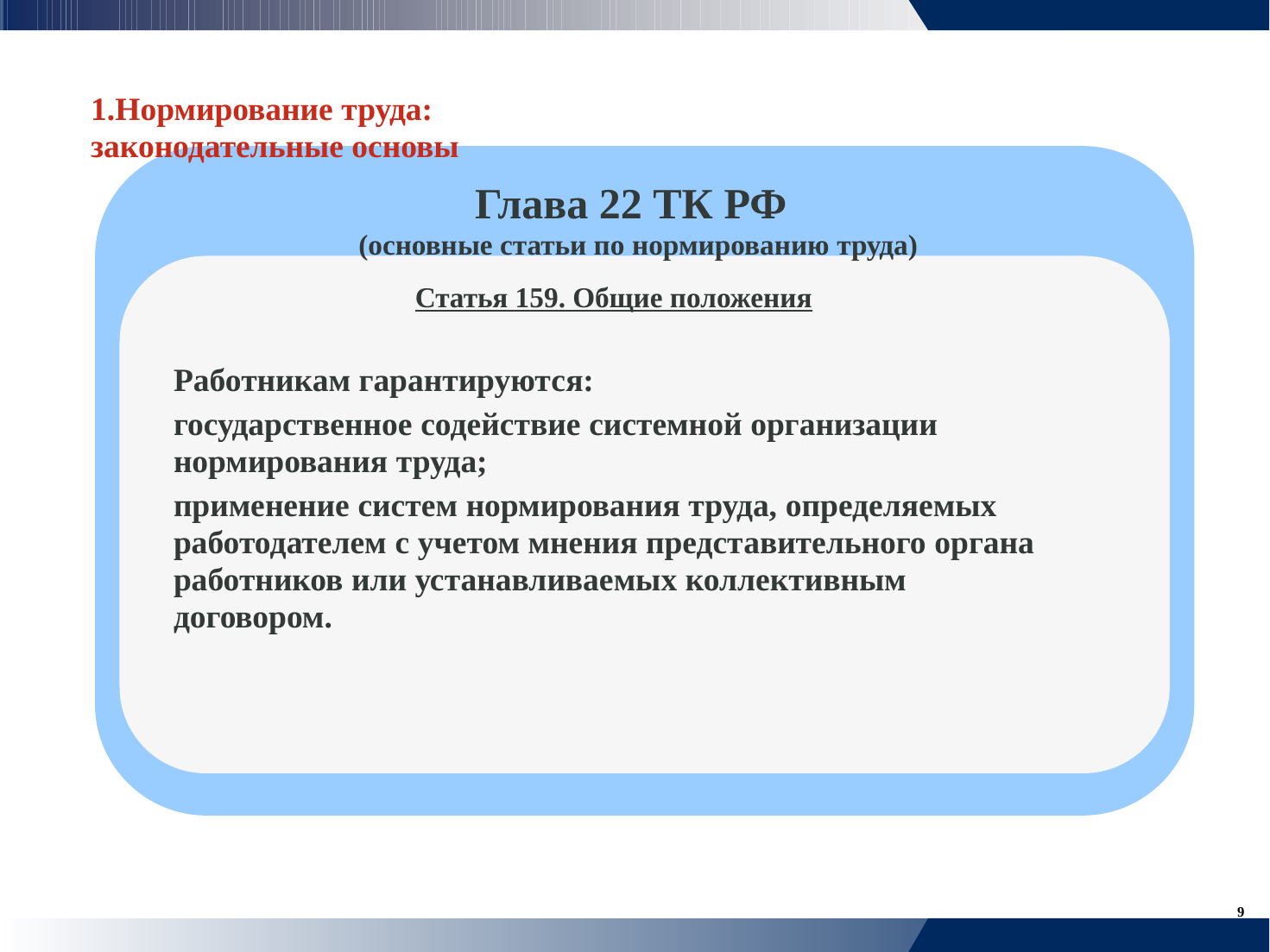

1.Нормирование труда:
законодательные основы
				Глава 22 ТК РФ
		(основные статьи по нормированию труда)

			Статья 159. Общие положения

	Работникам гарантируются:
	государственное содействие системной организации
	нормирования труда;
	применение систем нормирования труда, определяемых
	работодателем с учетом мнения представительного органа
	работников или устанавливаемых коллективным
	договором.

9